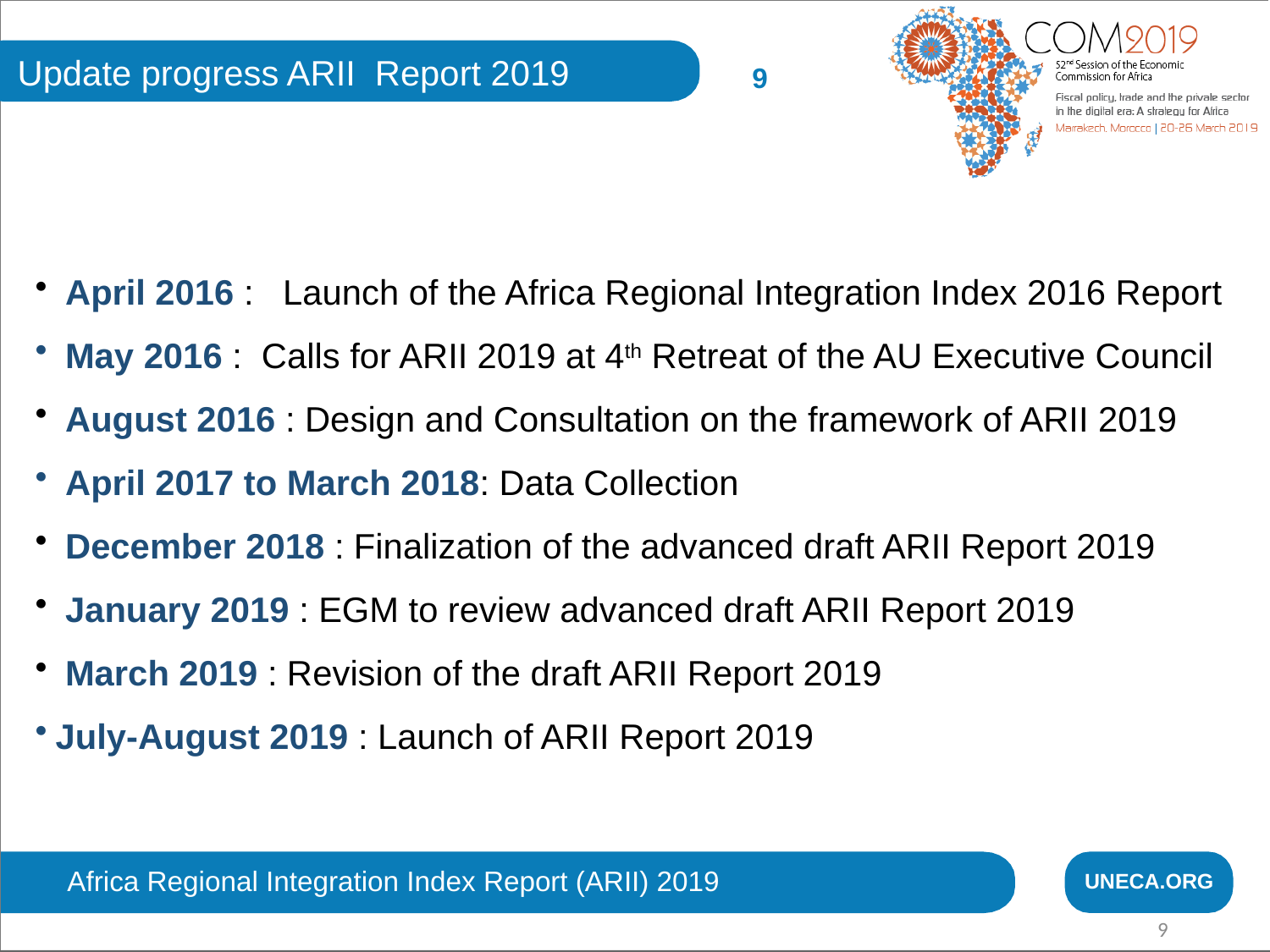

Update progress ARII  Report 2019
9

 April 2016 :   Launch of the Africa Regional Integration Index 2016 Report
 May 2016 :  Calls for ARII 2019 at 4th Retreat of the AU Executive Council
 August 2016 : Design and Consultation on the framework of ARII 2019
 April 2017 to March 2018: Data Collection
 December 2018 : Finalization of the advanced draft ARII Report 2019
 January 2019 : EGM to review advanced draft ARII Report 2019
 March 2019 : Revision of the draft ARII Report 2019
July-August 2019 : Launch of ARII Report 2019

Africa Regional Integration Index Report (ARII) 2019
UNECA.ORG
9